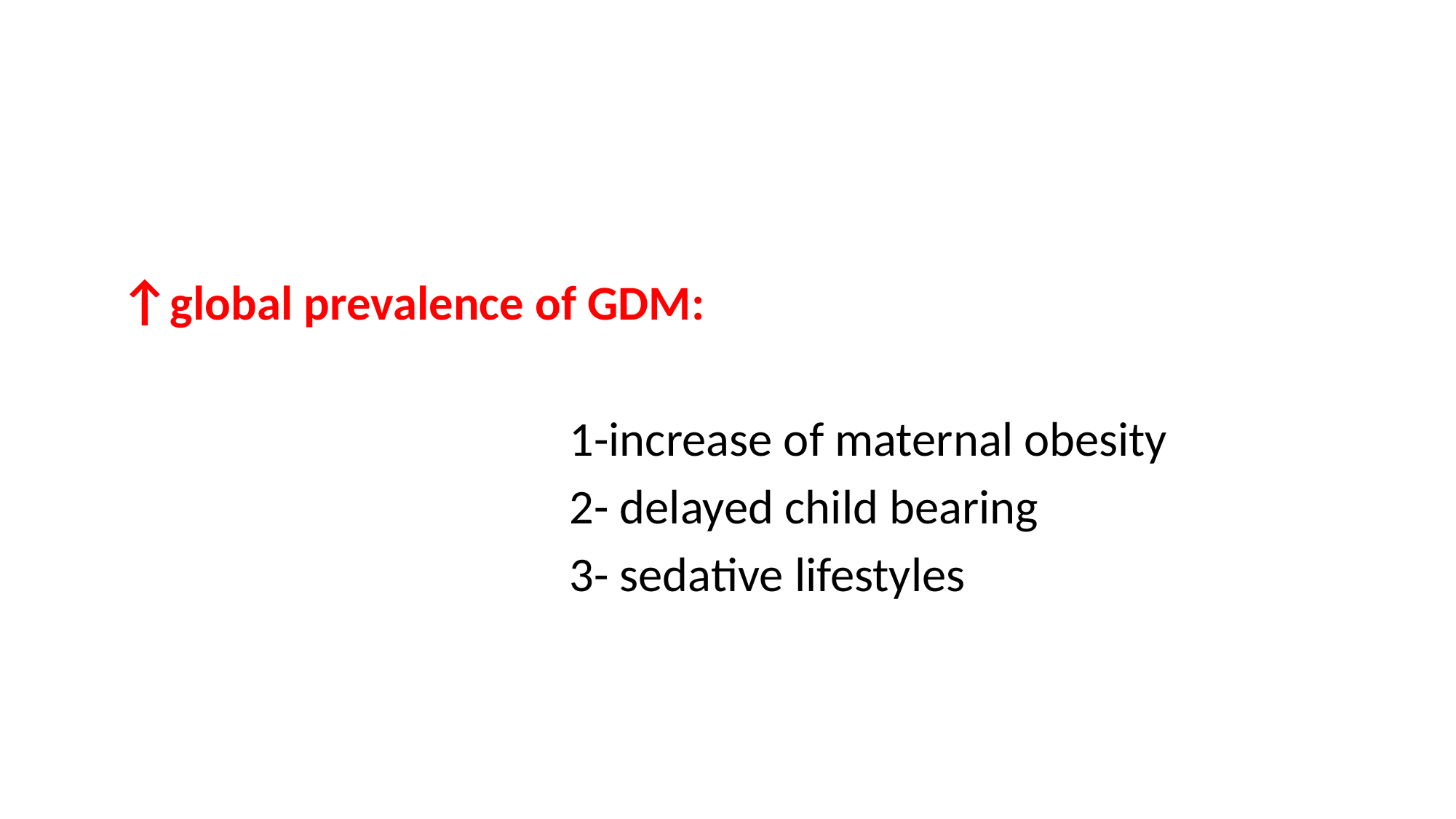

↑global prevalence of GDM:

                                          1-increase of maternal obesity
                                          2- delayed child bearing
                                          3- sedative lifestyles